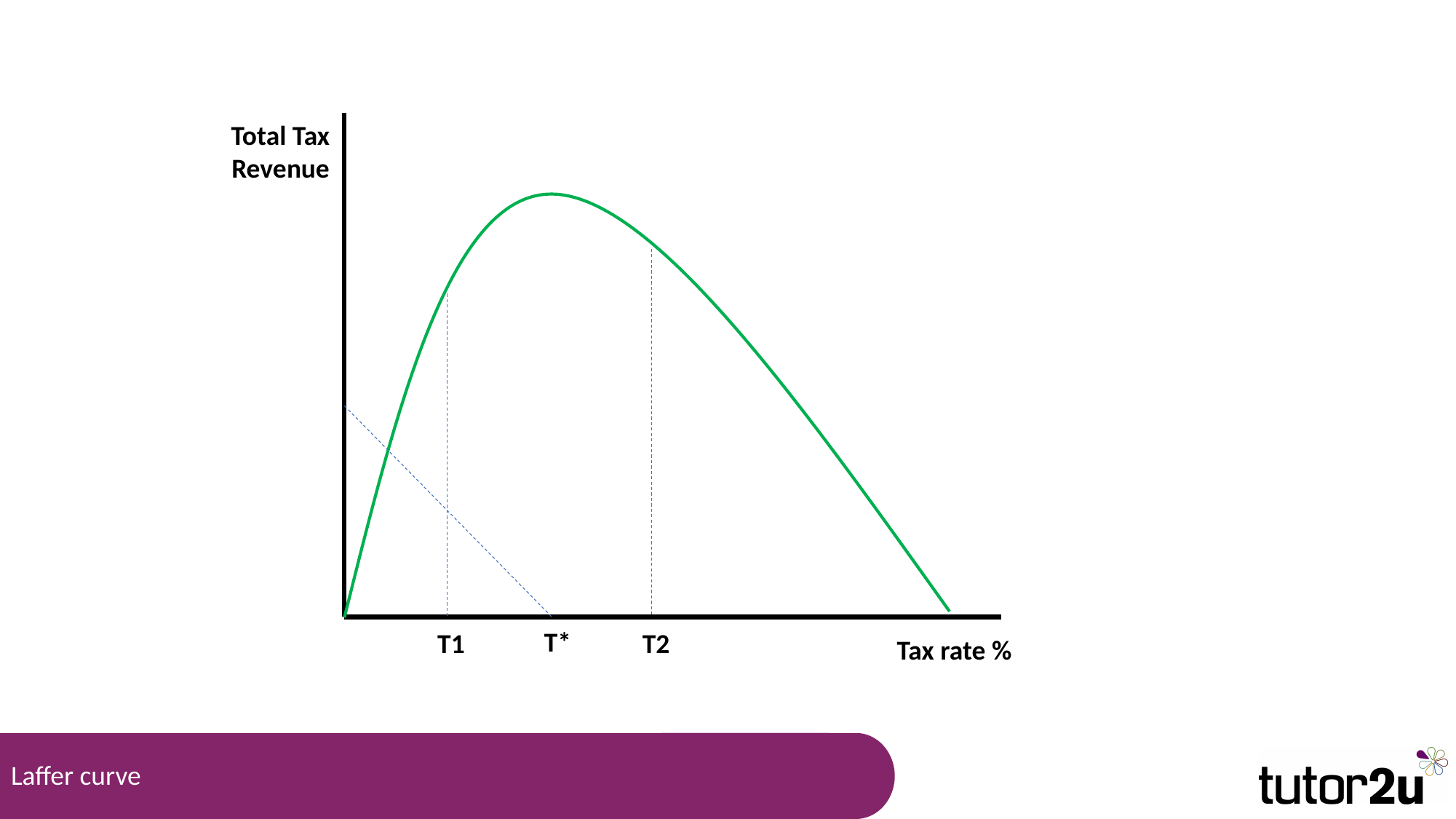

Total Tax Revenue

T*
T1
T2
Tax rate %
# Laffer curve